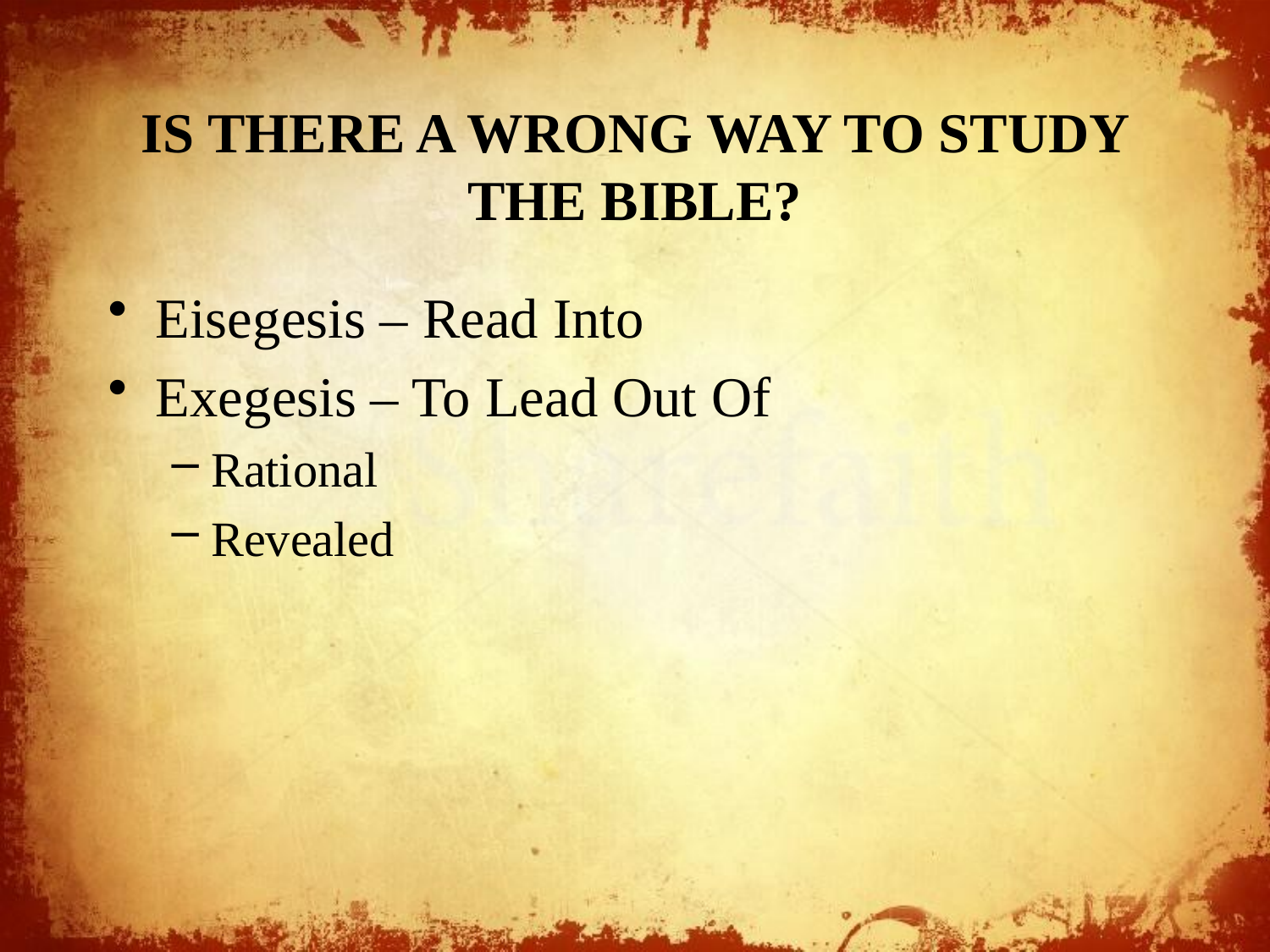

# IS THERE A WRONG WAY TO STUDY THE BIBLE?
Eisegesis – Read Into
Exegesis – To Lead Out Of
Rational
Revealed